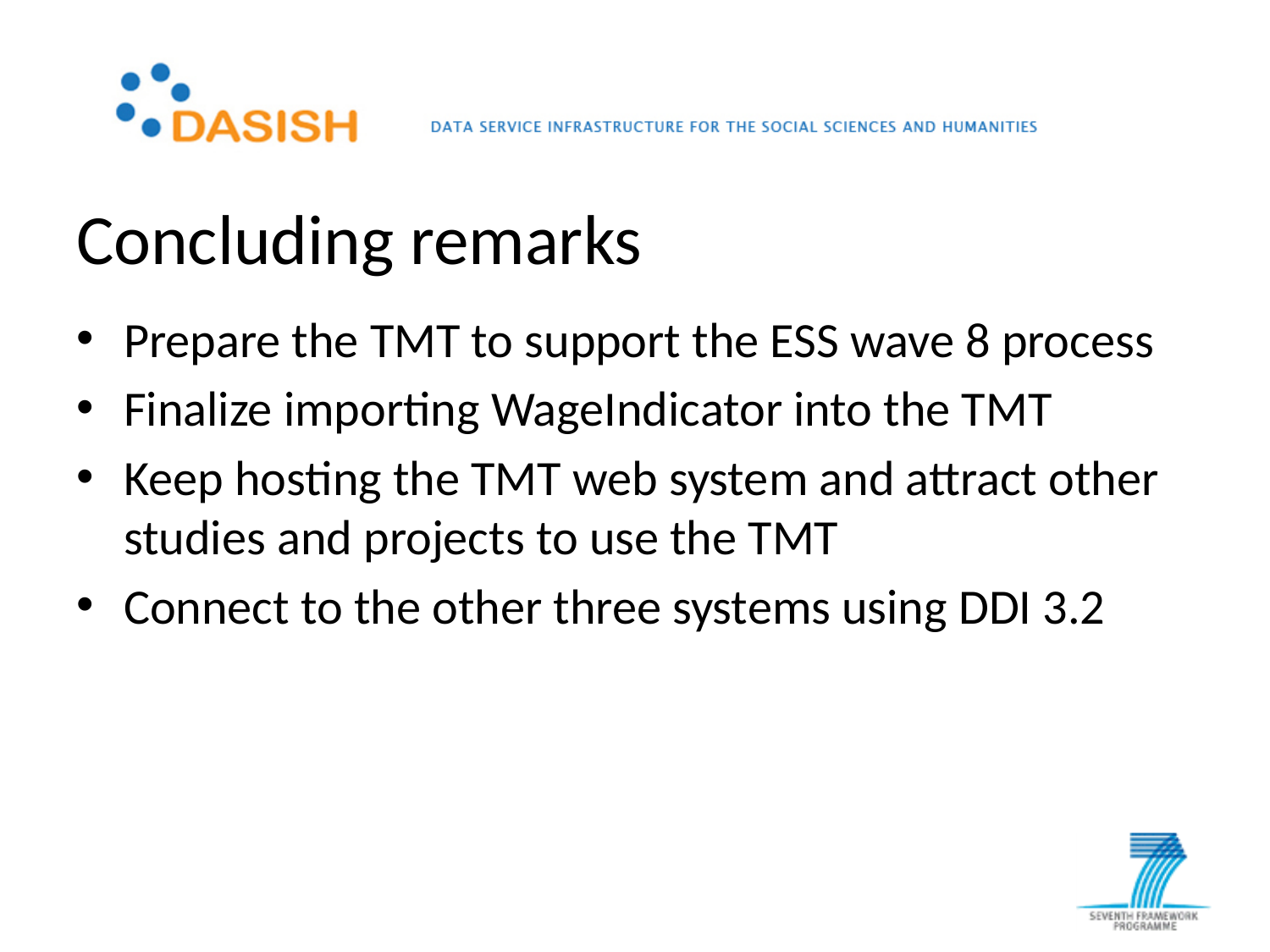

# Concluding remarks
Prepare the TMT to support the ESS wave 8 process
Finalize importing WageIndicator into the TMT
Keep hosting the TMT web system and attract other studies and projects to use the TMT
Connect to the other three systems using DDI 3.2